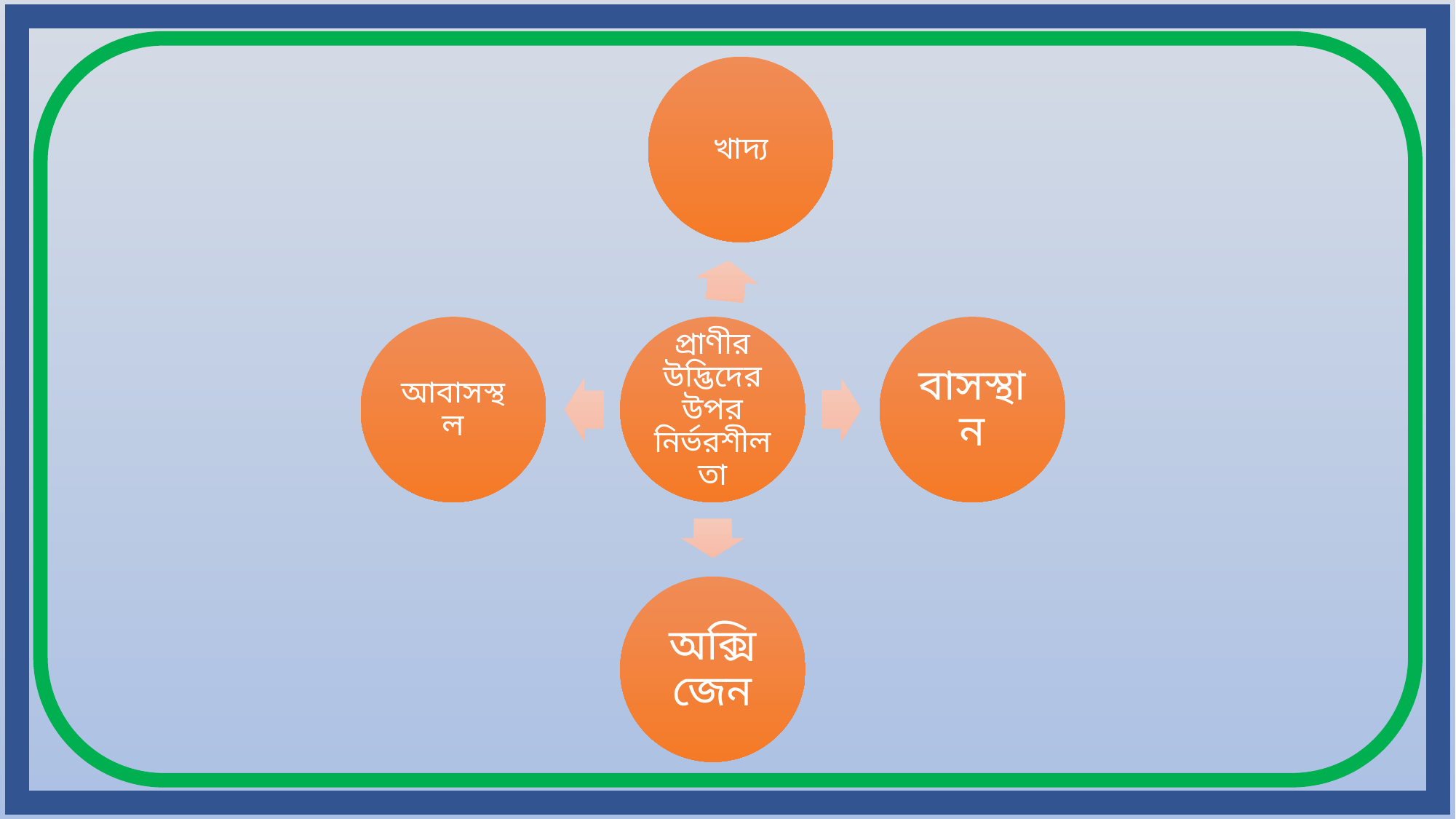

প্রাণীর উদ্ভিদের উপর নির্ভরশীলতা

খাদ্য

বাসস্থান

অক্সিজেন

আবাসস্থল